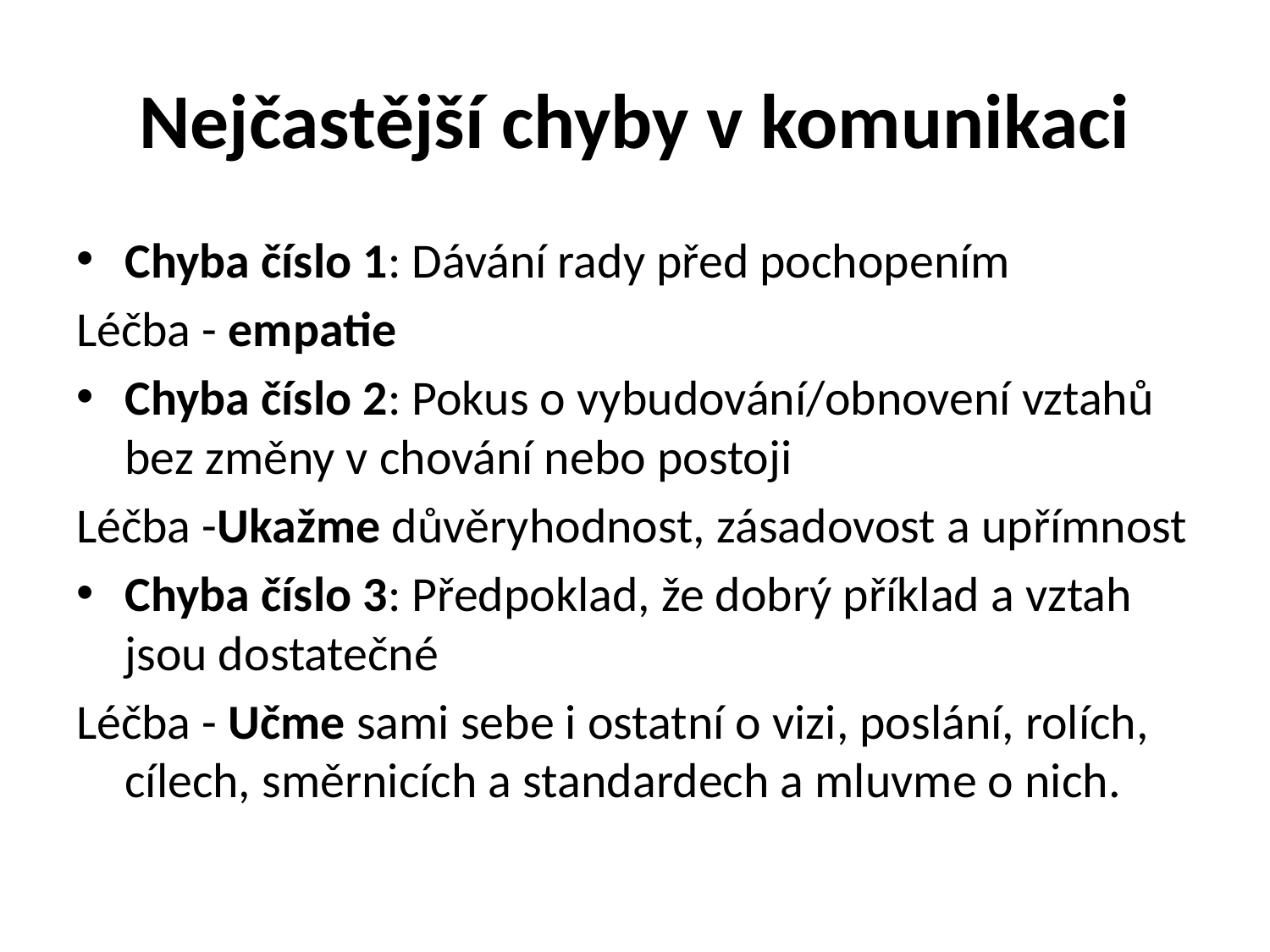

# Nejčastější chyby v komunikaci
Chyba číslo 1: Dávání rady před pochopením
Léčba - empatie
Chyba číslo 2: Pokus o vybudování/obnovení vztahů bez změny v chování nebo postoji
Léčba -Ukažme důvěryhodnost, zásadovost a upřímnost
Chyba číslo 3: Předpoklad, že dobrý příklad a vztah jsou dostatečné
Léčba - Učme sami sebe i ostatní o vizi, poslání, rolích, cílech, směrnicích a stan­dardech a mluvme o nich.